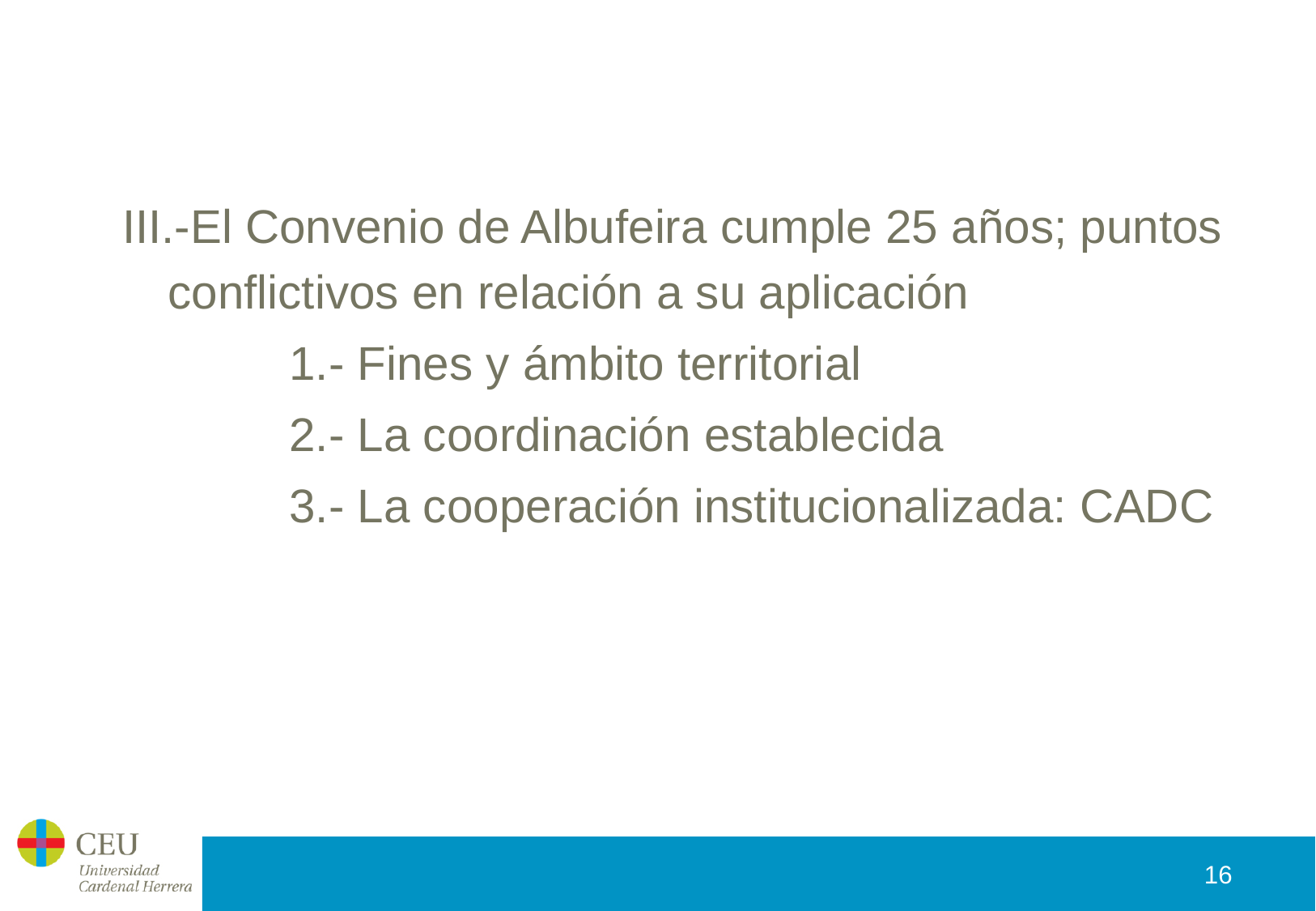

III.-El Convenio de Albufeira cumple 25 años; puntos conflictivos en relación a su aplicación
		1.- Fines y ámbito territorial
		2.- La coordinación establecida
		3.- La cooperación institucionalizada: CADC

16